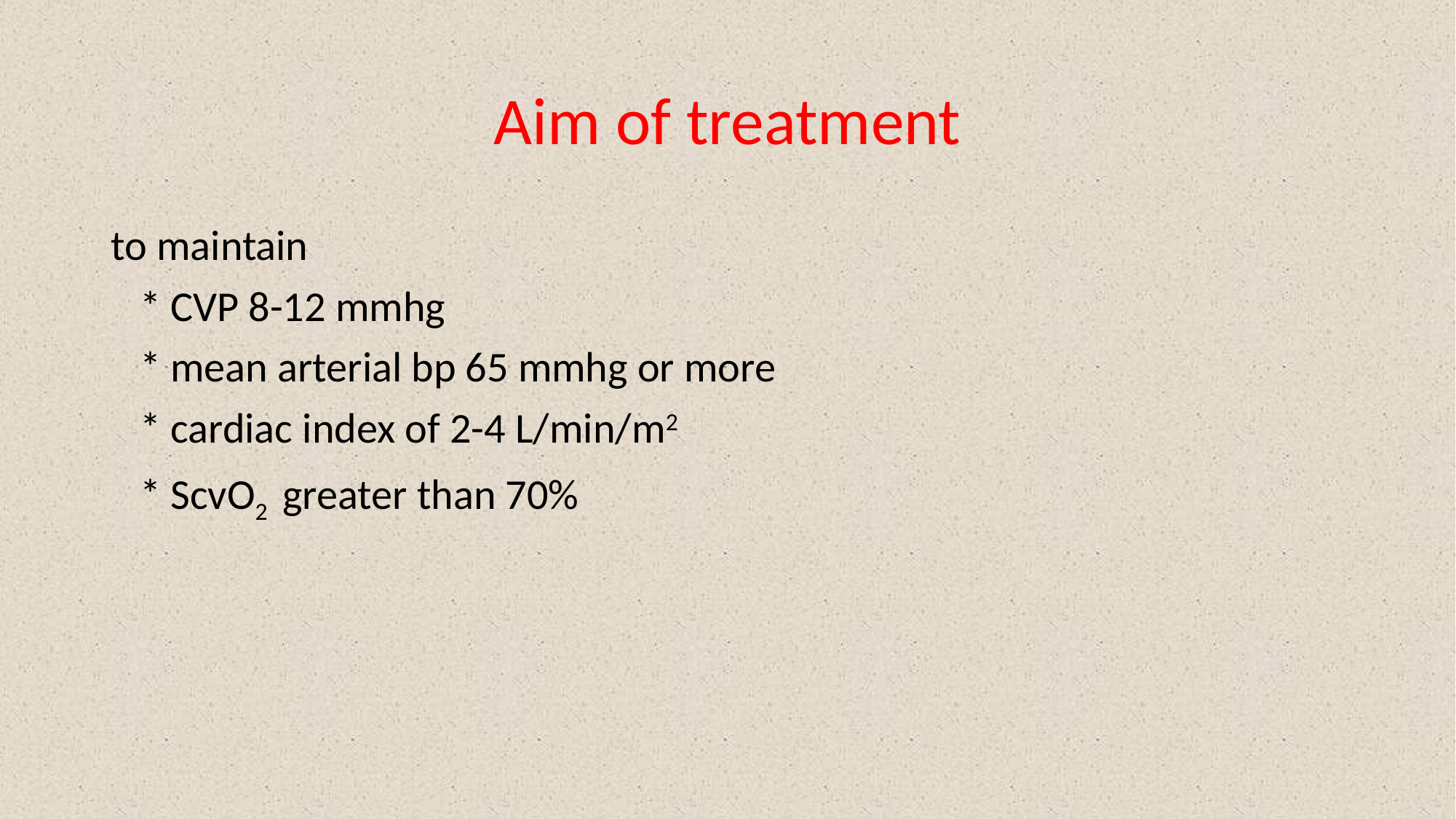

# Aim of treatment
to maintain
   * CVP 8-12 mmhg
   * mean arterial bp 65 mmhg or more
   * cardiac index of 2-4 L/min/m2
   * ScvO2  greater than 70%